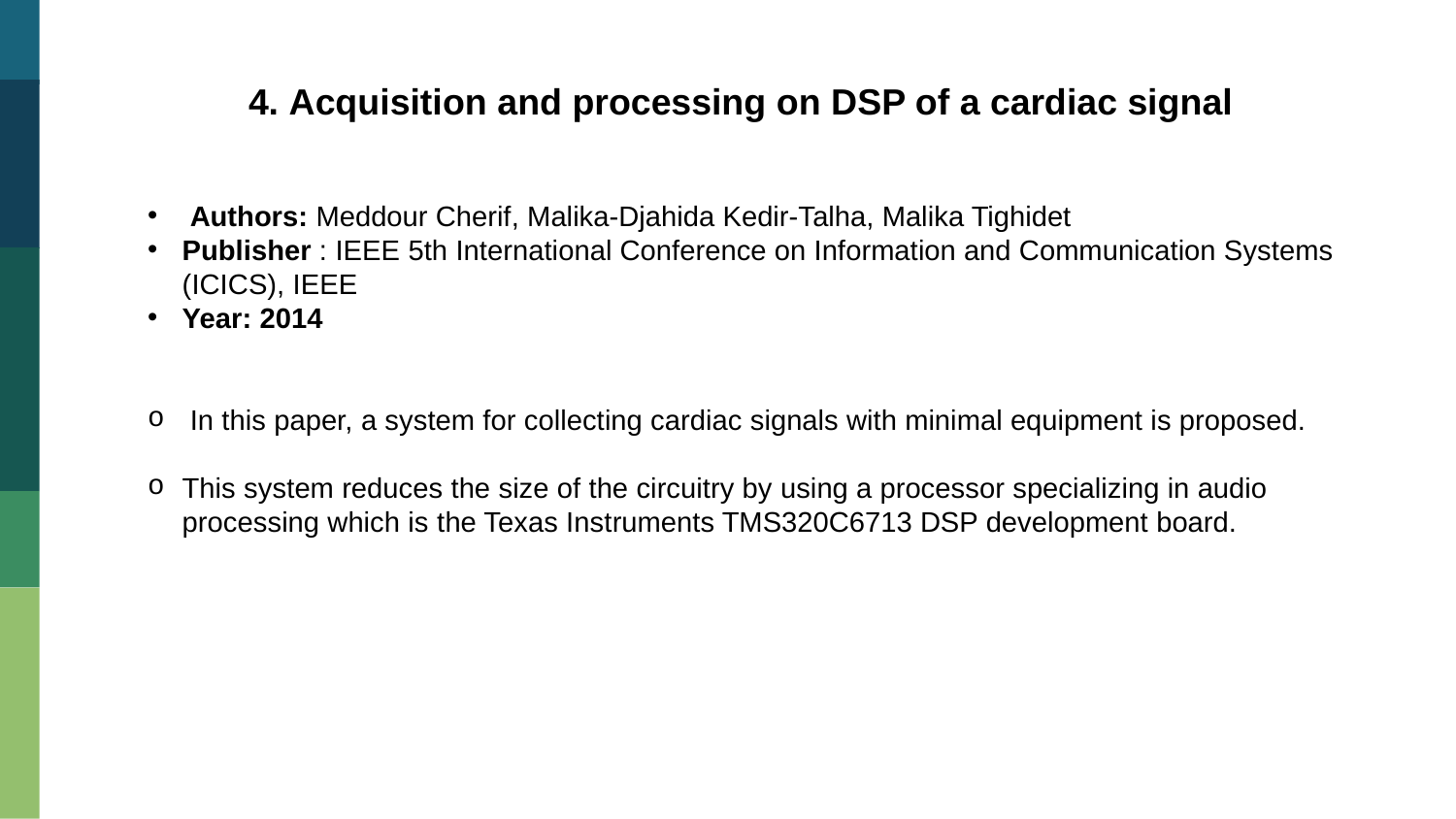

4. Acquisition and processing on DSP of a cardiac signal

 Authors: Meddour Cherif, Malika-Djahida Kedir-Talha, Malika Tighidet
Publisher : IEEE 5th International Conference on Information and Communication Systems (ICICS), IEEE
Year: 2014

 In this paper, a system for collecting cardiac signals with minimal equipment is proposed.

This system reduces the size of the circuitry by using a processor specializing in audio processing which is the Texas Instruments TMS320C6713 DSP development board.